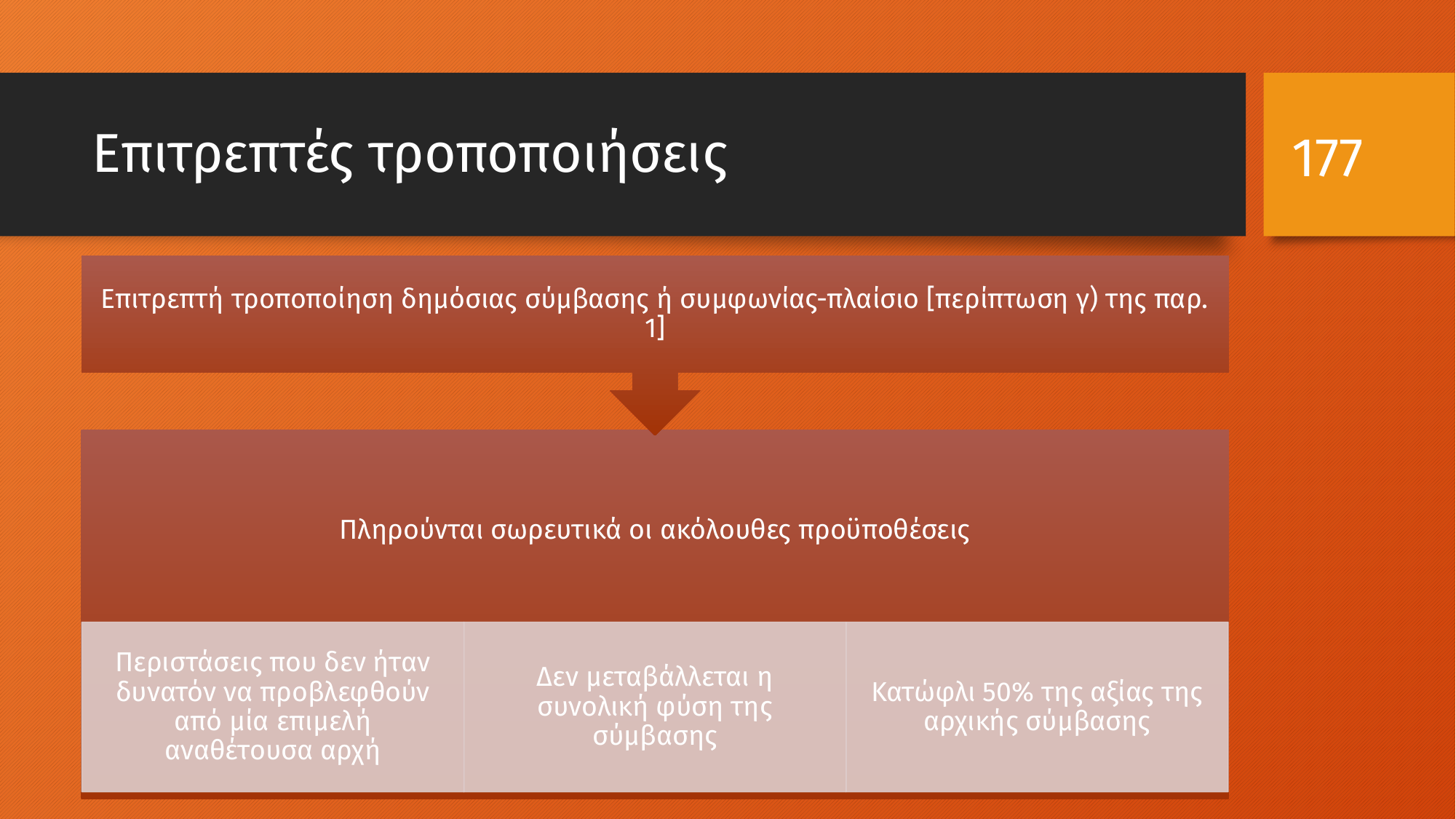

177
# Επιτρεπτές τροποποιήσεις
Πληρούνται σωρευτικά οι ακόλουθες προϋποθέσεις
Περιστάσεις που δεν ήταν δυνατόν να προβλεφθούν από μία επιμελή αναθέτουσα αρχή
Δεν μεταβάλλεται η συνολική φύση της σύμβασης
Κατώφλι 50% της αξίας της αρχικής σύμβασης
Επιτρεπτή τροποποίηση δημόσιας σύμβασης ή συμφωνίας-πλαίσιο [περίπτωση γ) της παρ. 1]